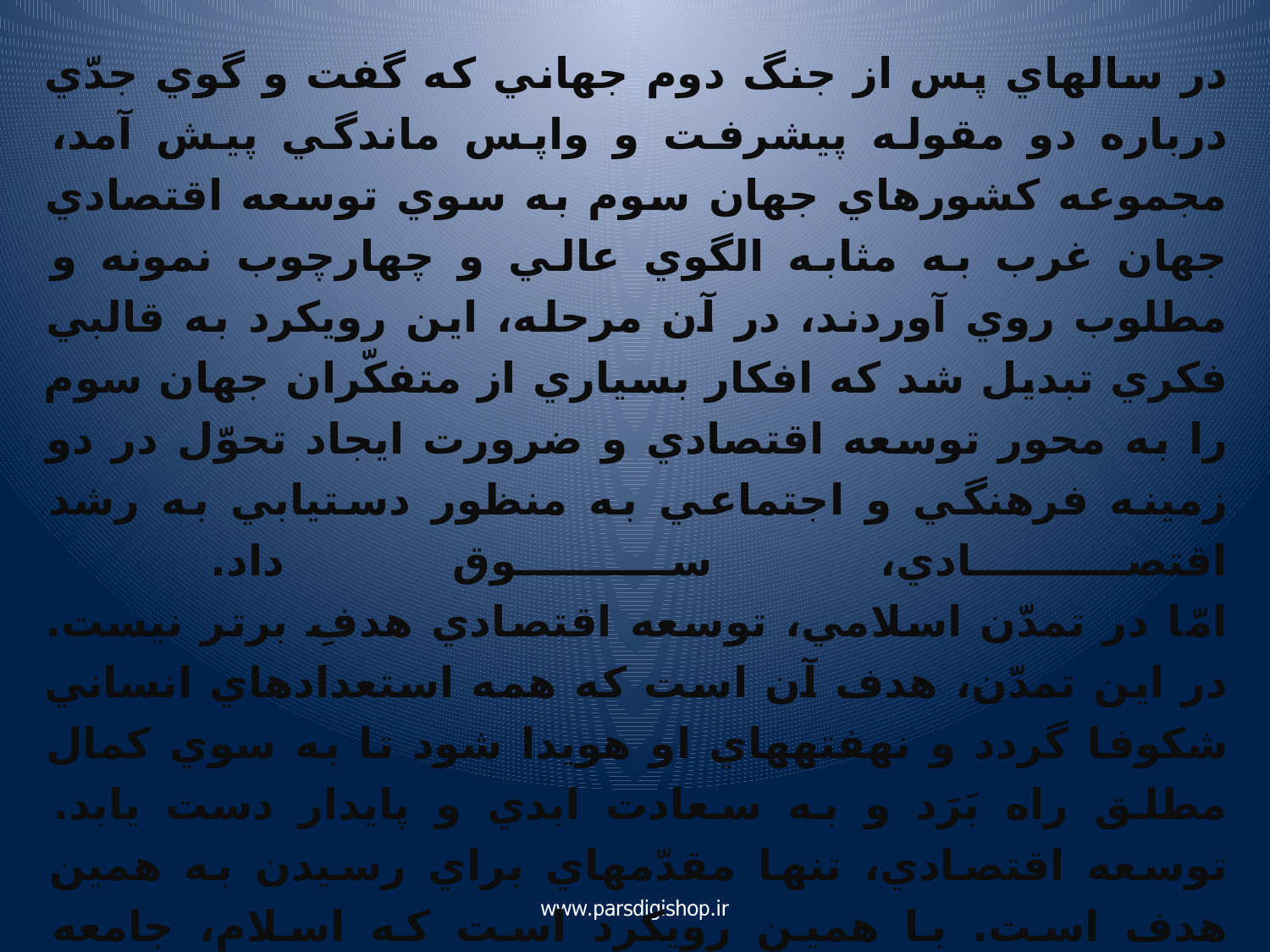

در سال‏هاي پس از جنگ دوم جهاني كه گفت و گوي جدّي درباره دو مقوله پيشرفت و واپس ماندگي پيش آمد، مجموعه كشورهاي جهان سوم به سوي توسعه اقتصادي جهان غرب به مثابه الگوي عالي و چهارچوب نمونه و مطلوب روي آوردند، در آن مرحله، اين رويكرد به قالبي فكري تبديل شد كه افكار بسياري از متفكّران جهان سوم را به محور توسعه اقتصادي و ضرورت ايجاد تحوّل در دو زمينه فرهنگي و اجتماعي به منظور دستيابي به رشد اقتصادي، سوق داد.
امّا در تمدّن اسلامي، توسعه اقتصادي هدفِ برتر نيست. در اين تمدّن، هدف آن است كه همه استعدادهاي انساني شكوفا گردد و نهفته‏هاي او هويدا شود تا به سوي كمال مطلق راه بَرَد و به سعادت ابدي و پايدار دست يابد. توسعه اقتصادي، تنها مقدّمه‏اي براي رسيدن به همين هدف است. با همين رويكرد است كه اسلام، جامعه انساني را نيازمند تحقّق رفاه فراگير و ارتقا يافتن به كمال مطلق مي‏داند
داند تا در كنار شاخصه‏هاي مادّي و دنيايي،، به ضرورت‏هاي ديگر كه در رشد و ارتقاي شاخصه‏هاي معنوي، همچون ايمان و اخلاق و اعمال صالح متجلّي مي‏شوند، نيز عنايت ورزد. ‏
www.parsdigishop.ir